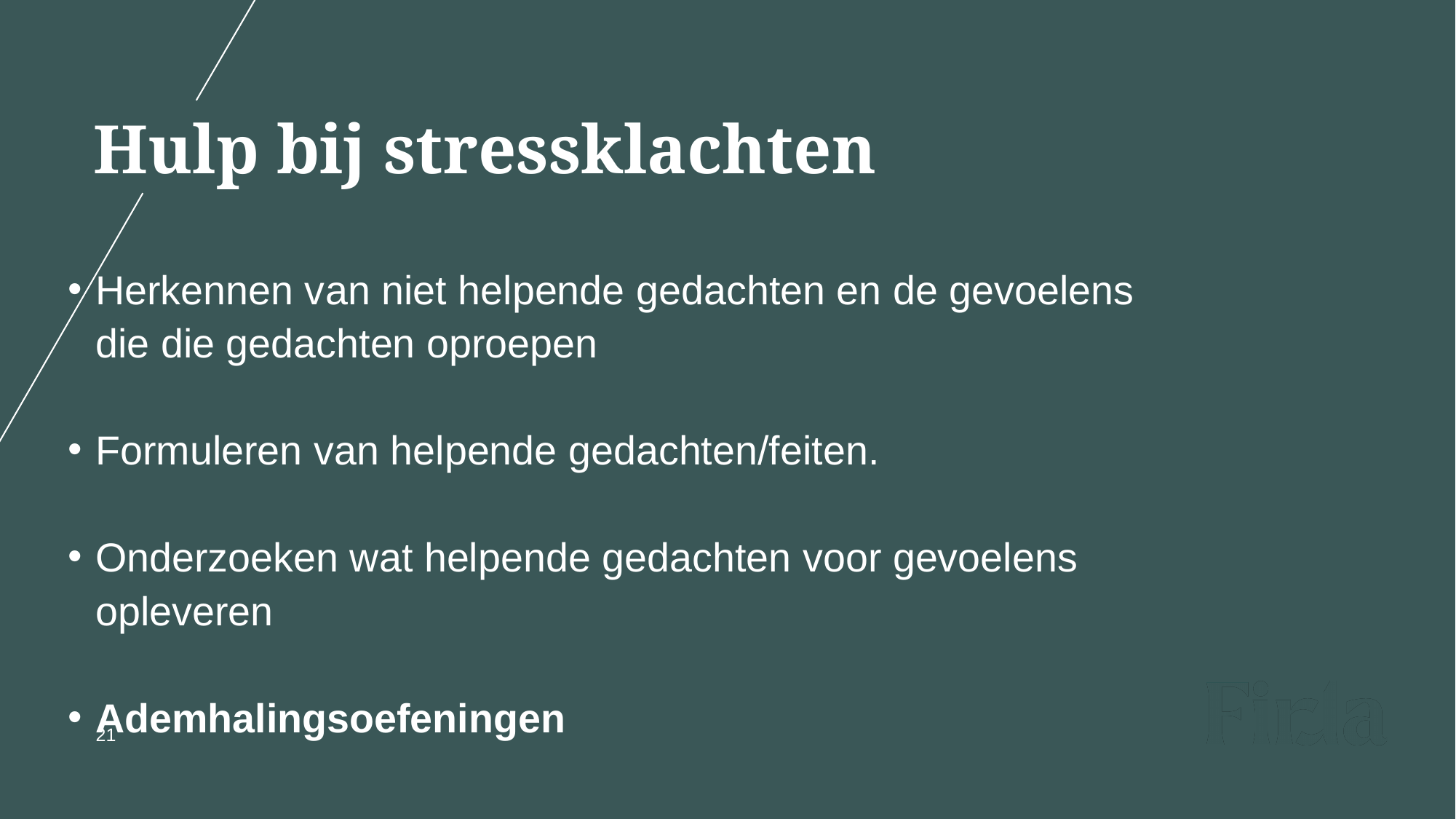

# Hulp bij stressklachten
Herkennen van niet helpende gedachten en de gevoelens die die gedachten oproepen

Formuleren van helpende gedachten/feiten.

Onderzoeken wat helpende gedachten voor gevoelens opleveren

Ademhalingsoefeningen

21